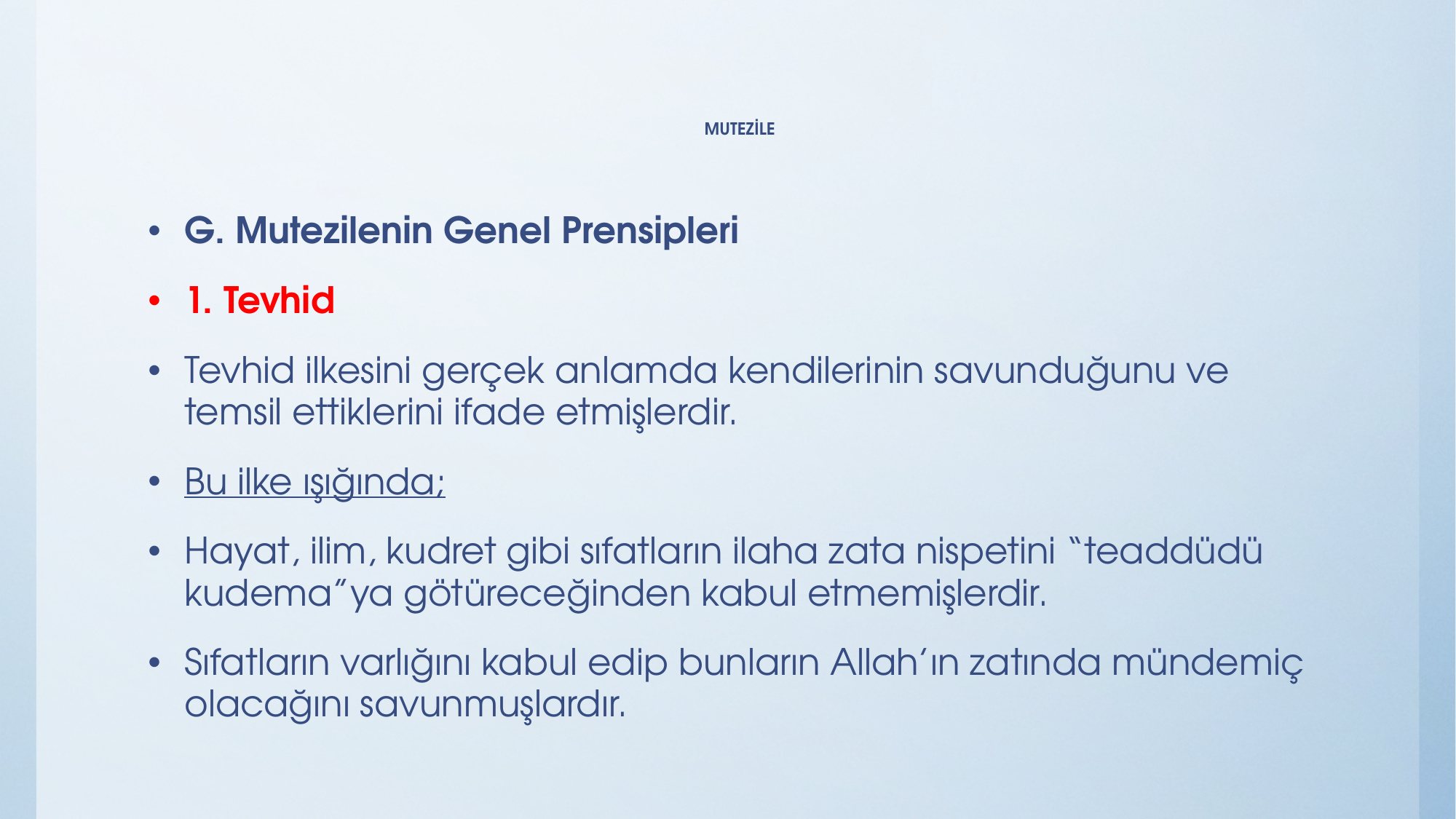

# MUTEZİLE
G. Mutezilenin Genel Prensipleri
1. Tevhid
Tevhid ilkesini gerçek anlamda kendilerinin savunduğunu ve temsil ettiklerini ifade etmişlerdir.
Bu ilke ışığında;
Hayat, ilim, kudret gibi sıfatların ilaha zata nispetini “teaddüdü kudema”ya götüreceğinden kabul etmemişlerdir.
Sıfatların varlığını kabul edip bunların Allah’ın zatında mündemiç olacağını savunmuşlardır.